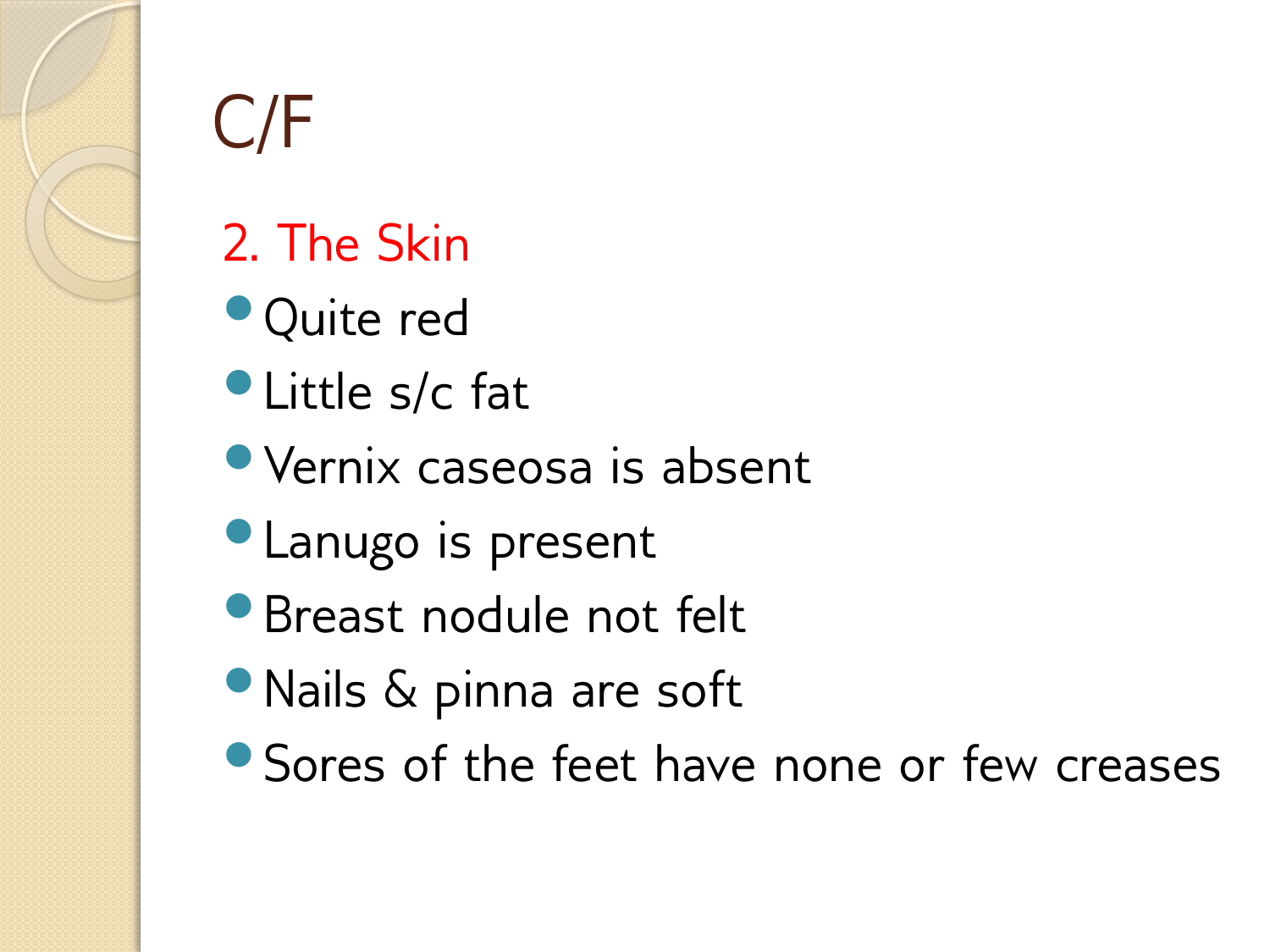

# C/F
2. The Skin
Quite red
Little s/c fat
Vernix caseosa is absent
Lanugo is present
Breast nodule not felt
Nails & pinna are soft
Sores of the feet have none or few creases